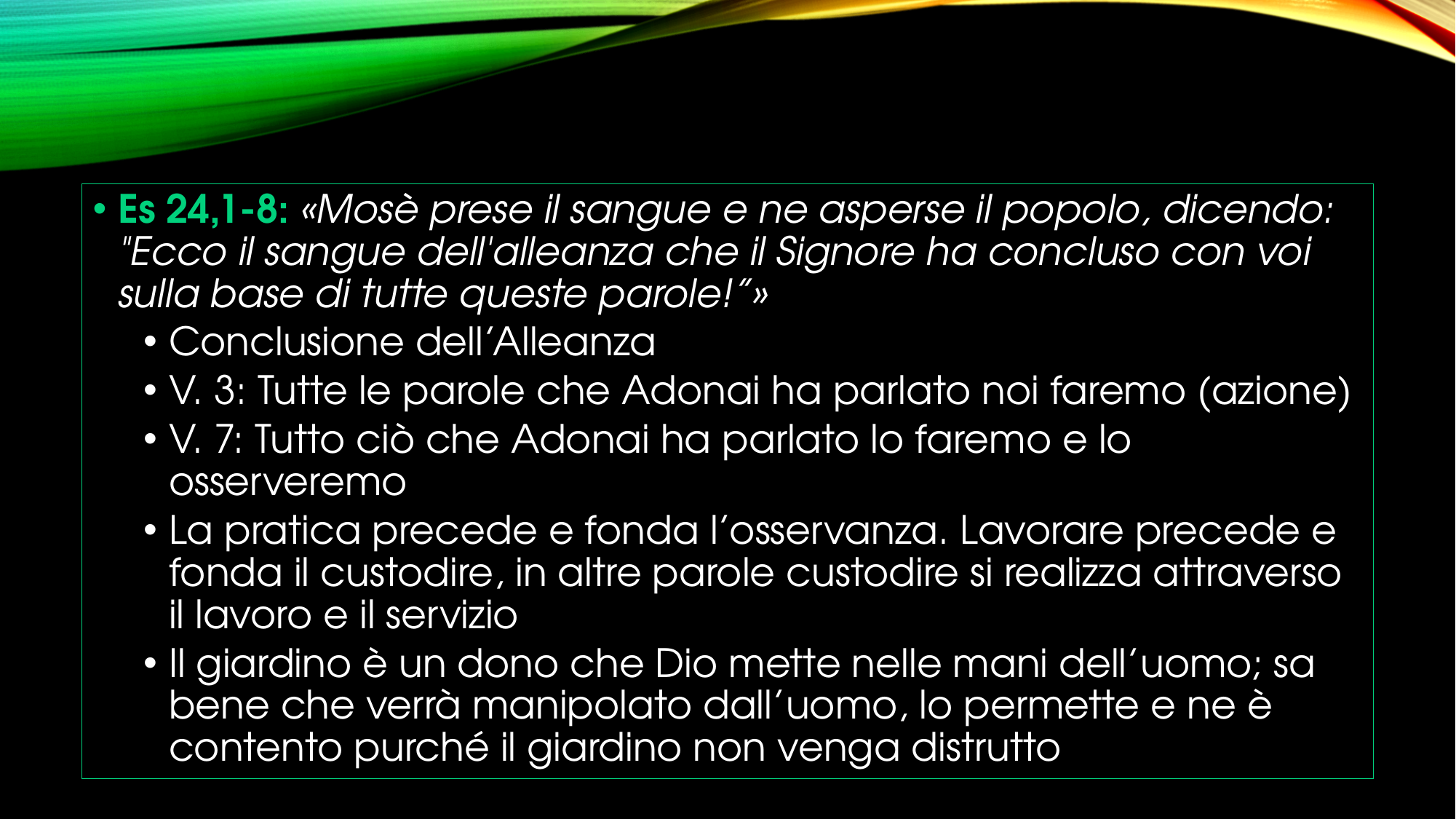

Es 24,1-8: «Mosè prese il sangue e ne asperse il popolo, dicendo: "Ecco il sangue dell'alleanza che il Signore ha concluso con voi sulla base di tutte queste parole!”»
Conclusione dell’Alleanza
V. 3: Tutte le parole che Adonai ha parlato noi faremo (azione)
V. 7: Tutto ciò che Adonai ha parlato lo faremo e lo osserveremo
La pratica precede e fonda l’osservanza. Lavorare precede e fonda il custodire, in altre parole custodire si realizza attraverso il lavoro e il servizio
Il giardino è un dono che Dio mette nelle mani dell’uomo; sa bene che verrà manipolato dall’uomo, lo permette e ne è contento purché il giardino non venga distrutto